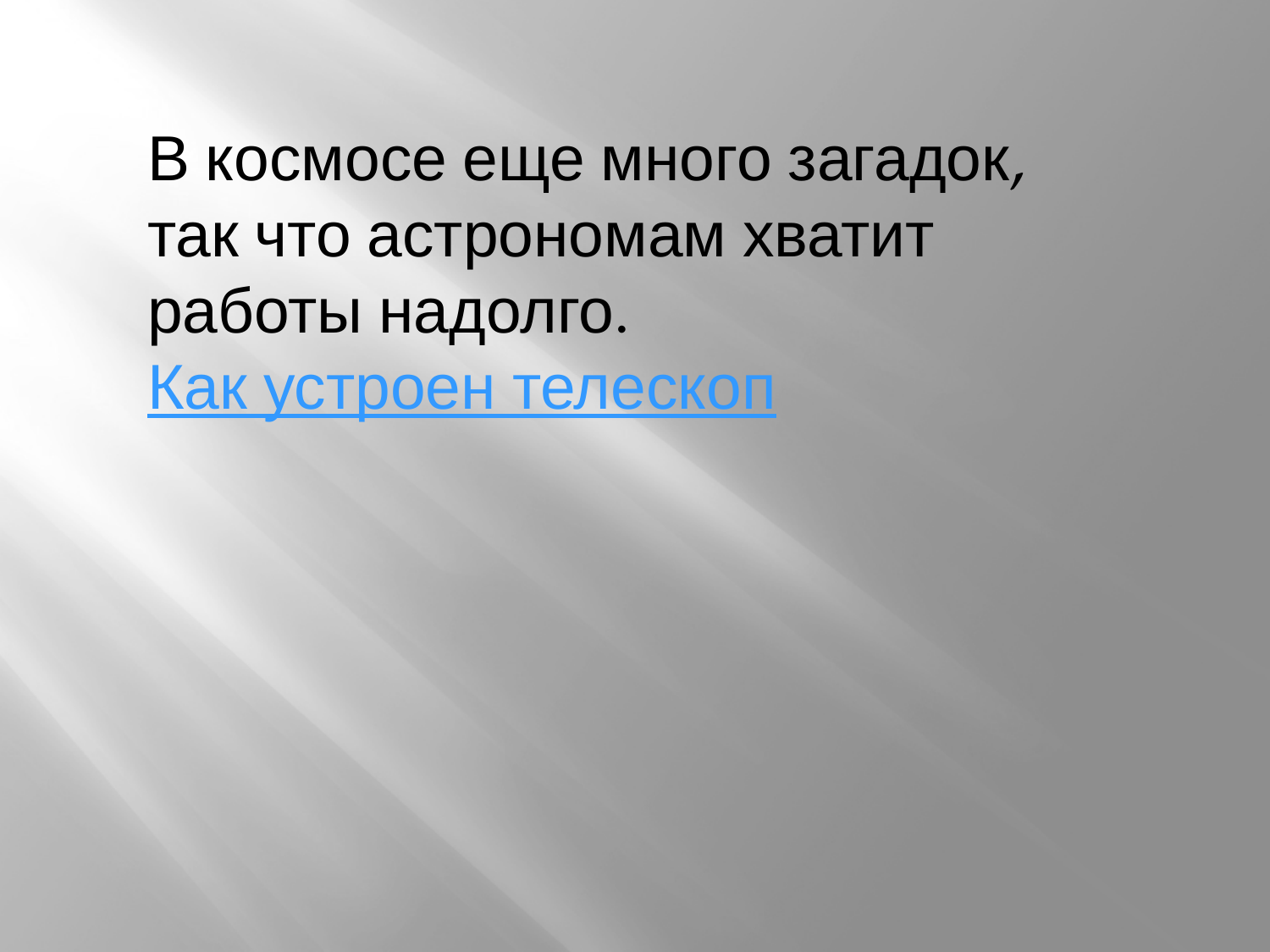

В космосе еще много загадок, так что астрономам хватит работы надолго.
Как устроен телескоп